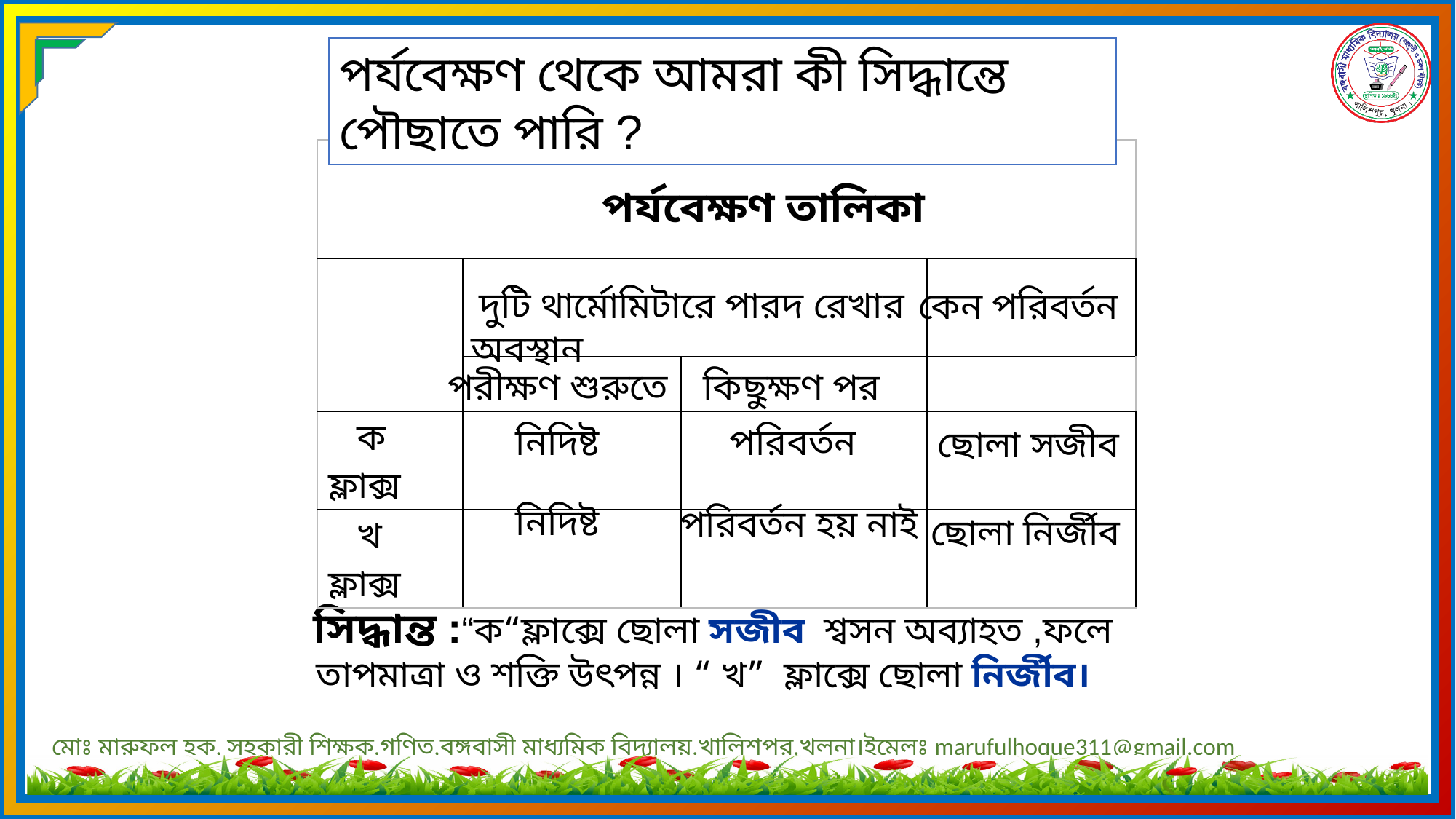

পর্যবেক্ষণ থেকে আমরা কী সিদ্ধান্তে পৌছাতে পারি ?
|  |  |  |  |  |
| --- | --- | --- | --- | --- |
|  |  |  |  |  |
|  |  |  |  |  |
| ক ফ্লাক্স |  |  |  |  |
| খ ফ্লাক্স |  |  |  |  |
 পর্যবেক্ষণ তালিকা
 দুটি থার্মোমিটারে পারদ রেখার অবস্থান
কেন পরিবর্তন
কিছুক্ষণ পর
পরীক্ষণ শুরুতে
নিদিষ্ট
পরিবর্তন
ছোলা সজীব
নিদিষ্ট
পরিবর্তন হয় নাই
ছোলা নির্জীব
সিদ্ধান্ত :“ক“ফ্লাক্সে ছোলা সজীব  শ্বসন অব্যাহত ,ফলে তাপমাত্রা ও শক্তি উৎপন্ন । “ খ”  ফ্লাক্সে ছোলা নির্জীব।